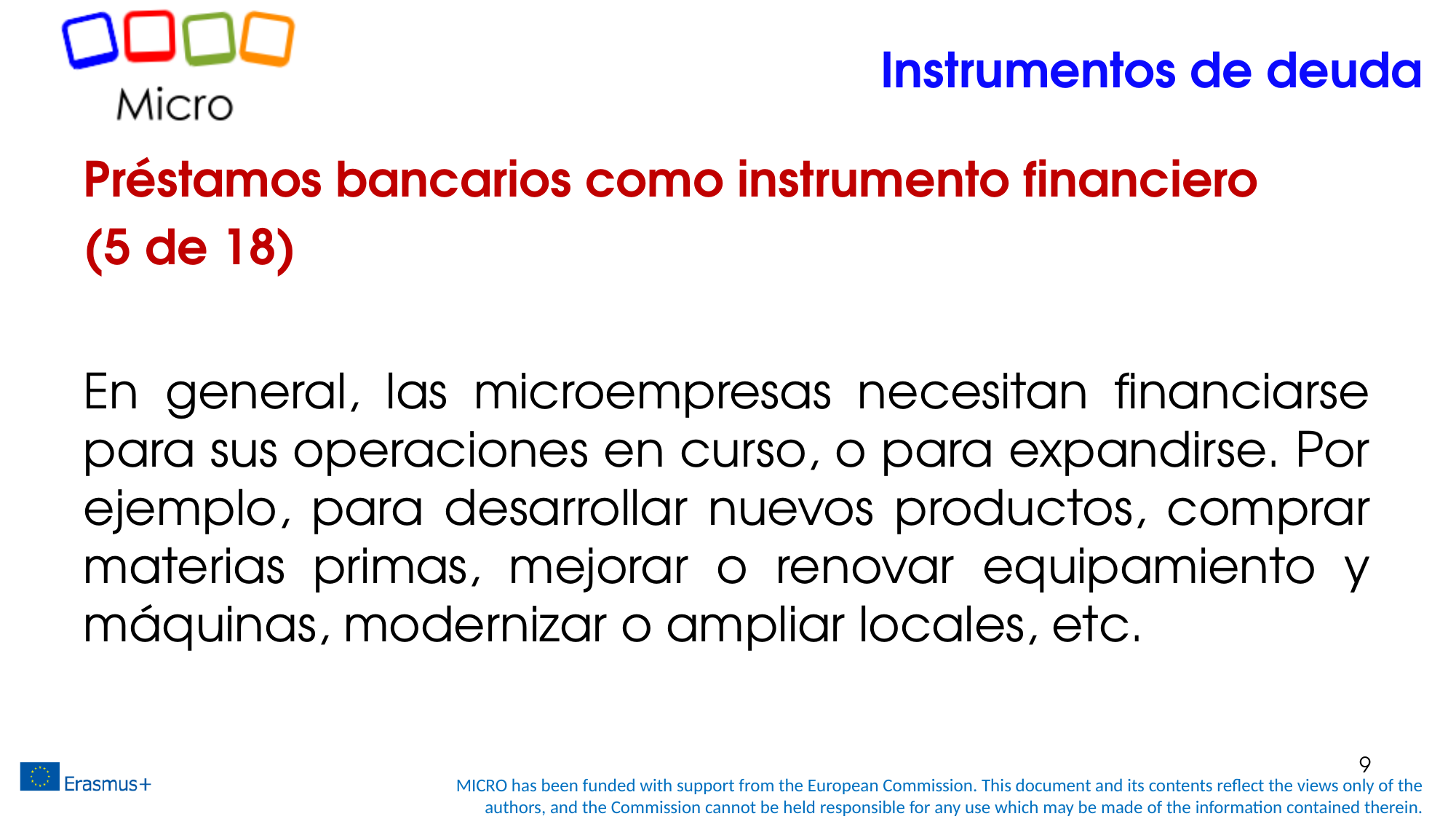

# Instrumentos de deuda
Préstamos bancarios como instrumento financiero
(5 de 18)

En general, las microempresas necesitan financiarse para sus operaciones en curso, o para expandirse. Por ejemplo, para desarrollar nuevos productos, comprar materias primas, mejorar o renovar equipamiento y máquinas, modernizar o ampliar locales, etc.

9